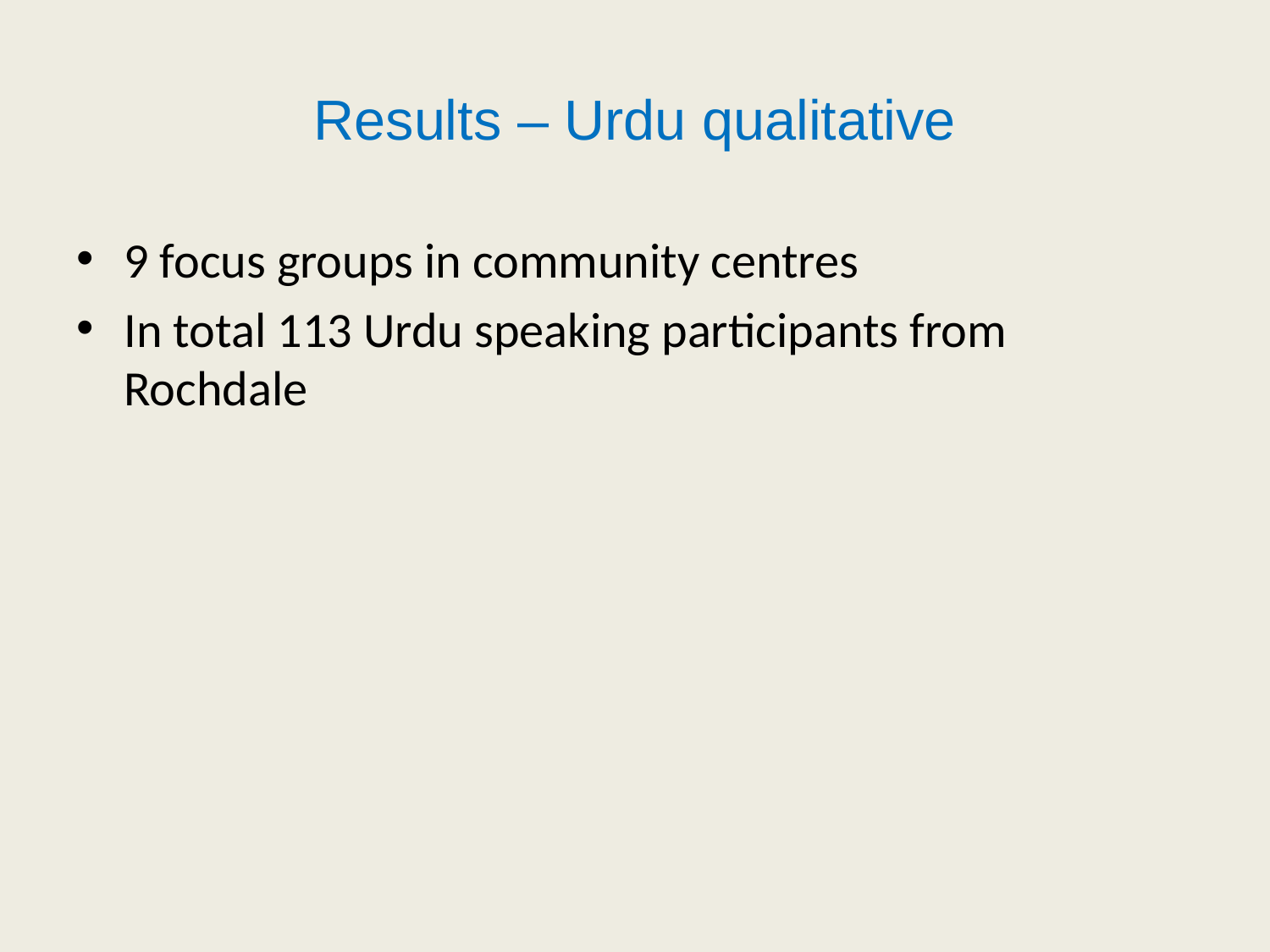

# Results – Urdu qualitative
9 focus groups in community centres
In total 113 Urdu speaking participants from Rochdale